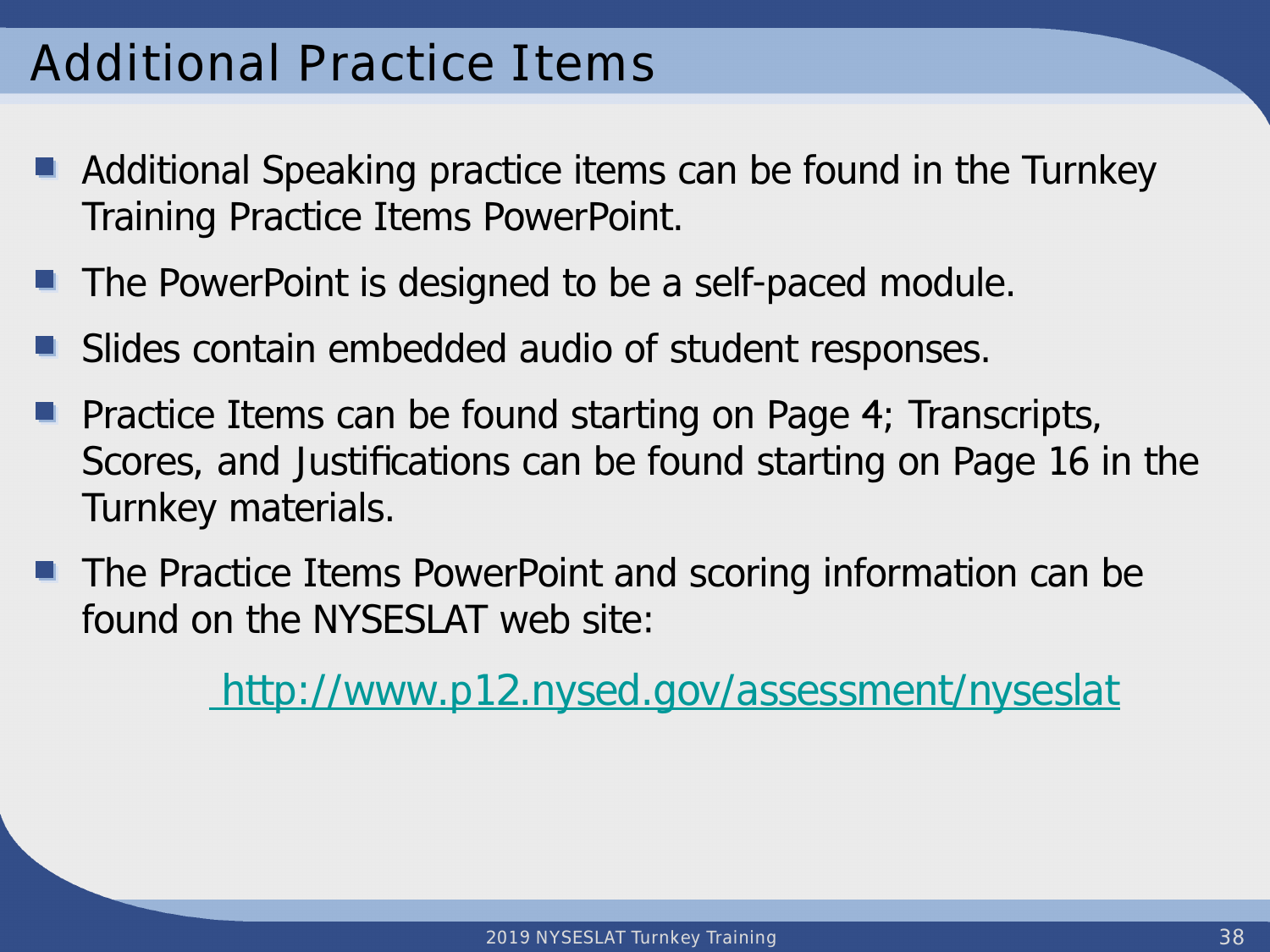

# Additional Practice Items
Additional Speaking practice items can be found in the Turnkey Training Practice Items PowerPoint.
The PowerPoint is designed to be a self-paced module.
Slides contain embedded audio of student responses.
Practice Items can be found starting on Page 4; Transcripts, Scores, and Justifications can be found starting on Page 16 in the Turnkey materials.
The Practice Items PowerPoint and scoring information can be found on the NYSESLAT web site:
		 http://www.p12.nysed.gov/assessment/nyseslat

38